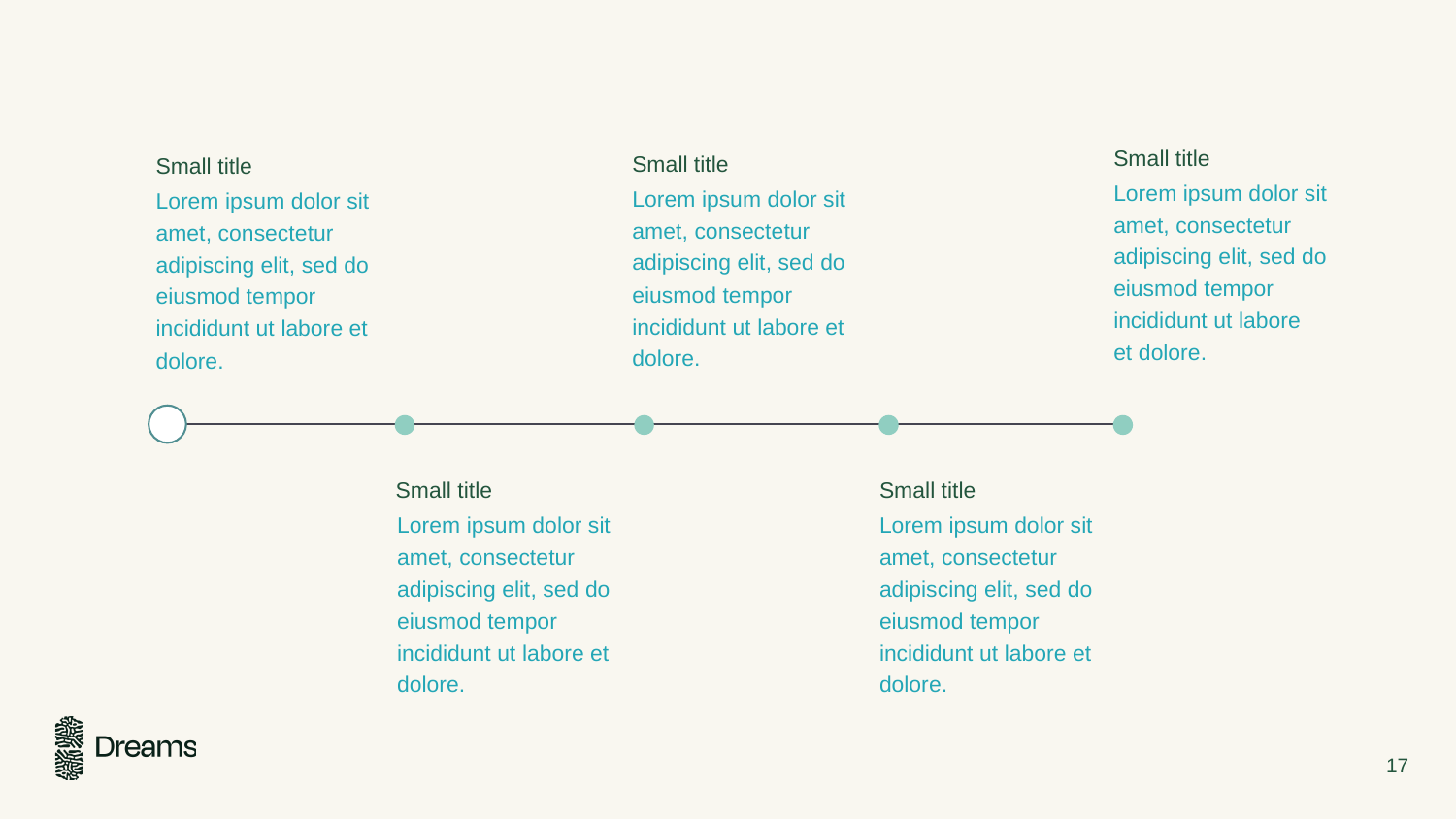

Small title
Small title
Small title
Lorem ipsum dolor sit amet, consectetur adipiscing elit, sed do eiusmod tempor incididunt ut labore
et dolore.
Lorem ipsum dolor sit amet, consectetur adipiscing elit, sed do eiusmod tempor incididunt ut labore et dolore.
Lorem ipsum dolor sit amet, consectetur adipiscing elit, sed do eiusmod tempor incididunt ut labore et dolore.

Small title
Small title
Lorem ipsum dolor sit amet, consectetur adipiscing elit, sed do eiusmod tempor incididunt ut labore et dolore.
Lorem ipsum dolor sit amet, consectetur adipiscing elit, sed do eiusmod tempor incididunt ut labore et dolore.